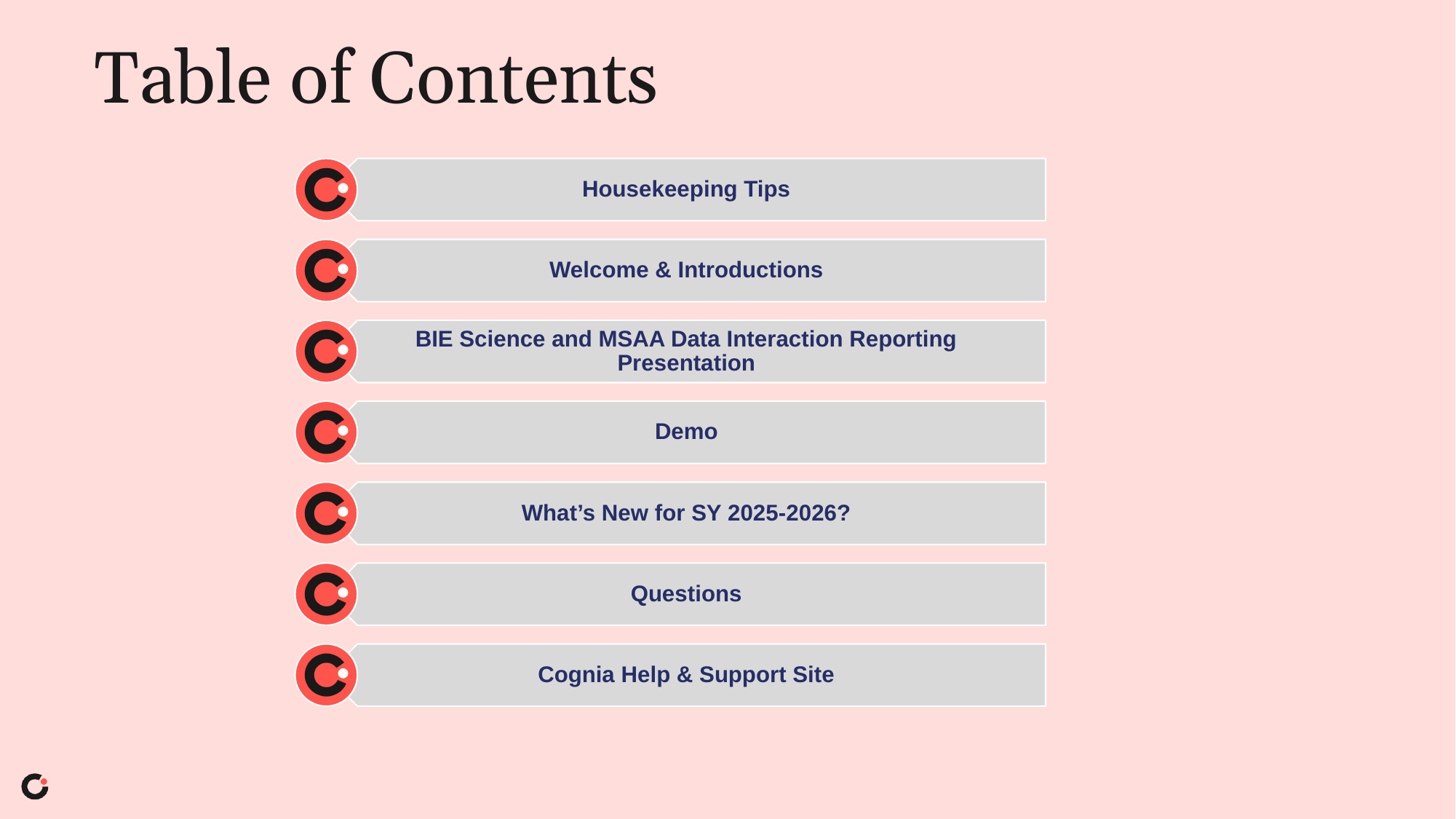

# Table of Contents
Housekeeping Tips
Welcome & Introductions
BIE Science and MSAA Data Interaction Reporting Presentation
Demo
What’s New for SY 2025-2026?
Questions
Cognia Help & Support Site